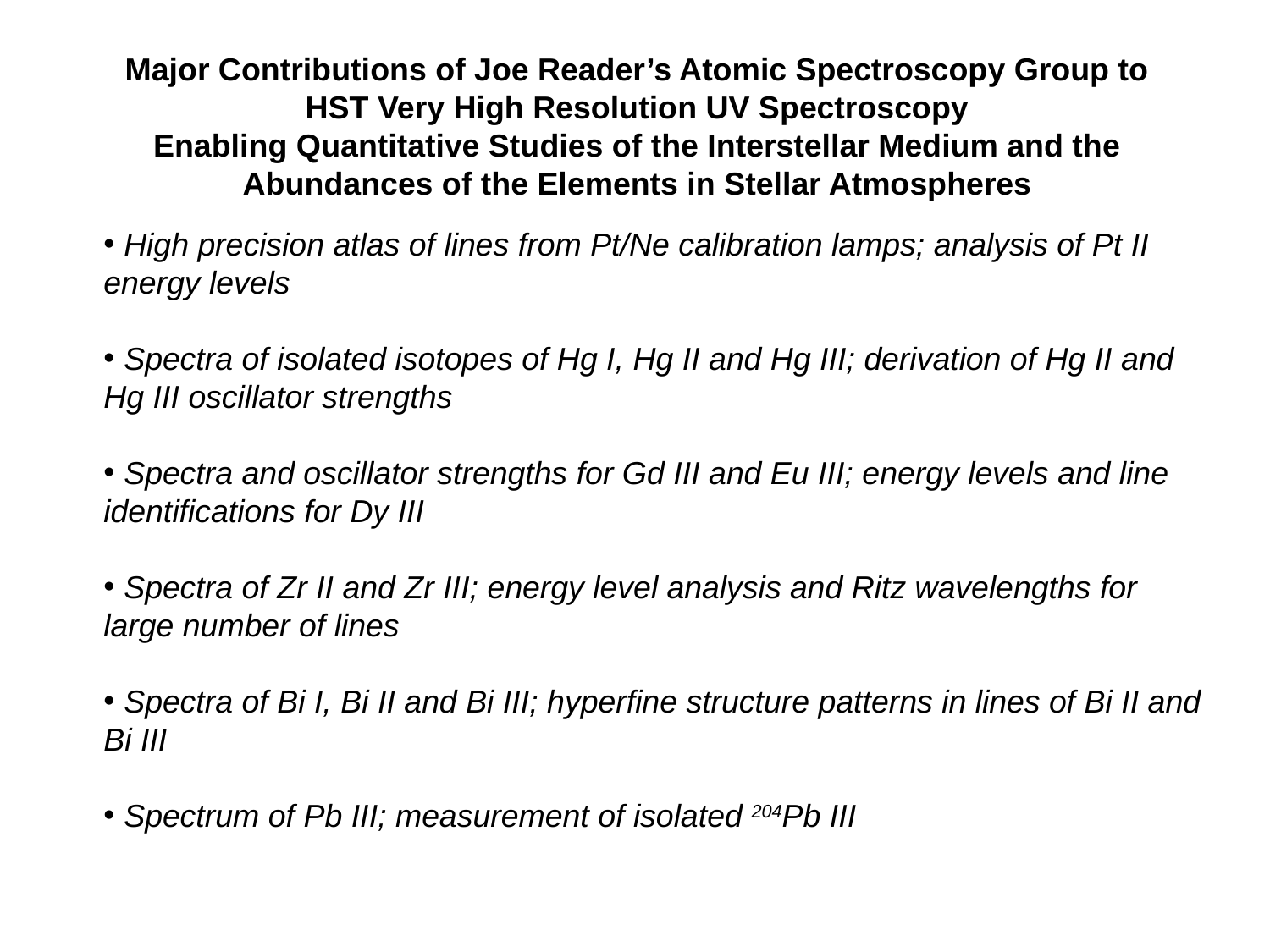

Major Contributions of Joe Reader’s Atomic Spectroscopy Group to HST Very High Resolution UV Spectroscopy
Enabling Quantitative Studies of the Interstellar Medium and the Abundances of the Elements in Stellar Atmospheres
 High precision atlas of lines from Pt/Ne calibration lamps; analysis of Pt II energy levels

 Spectra of isolated isotopes of Hg I, Hg II and Hg III; derivation of Hg II and Hg III oscillator strengths

 Spectra and oscillator strengths for Gd III and Eu III; energy levels and line identifications for Dy III

 Spectra of Zr II and Zr III; energy level analysis and Ritz wavelengths for large number of lines

 Spectra of Bi I, Bi II and Bi III; hyperfine structure patterns in lines of Bi II and Bi III

 Spectrum of Pb III; measurement of isolated 204Pb III